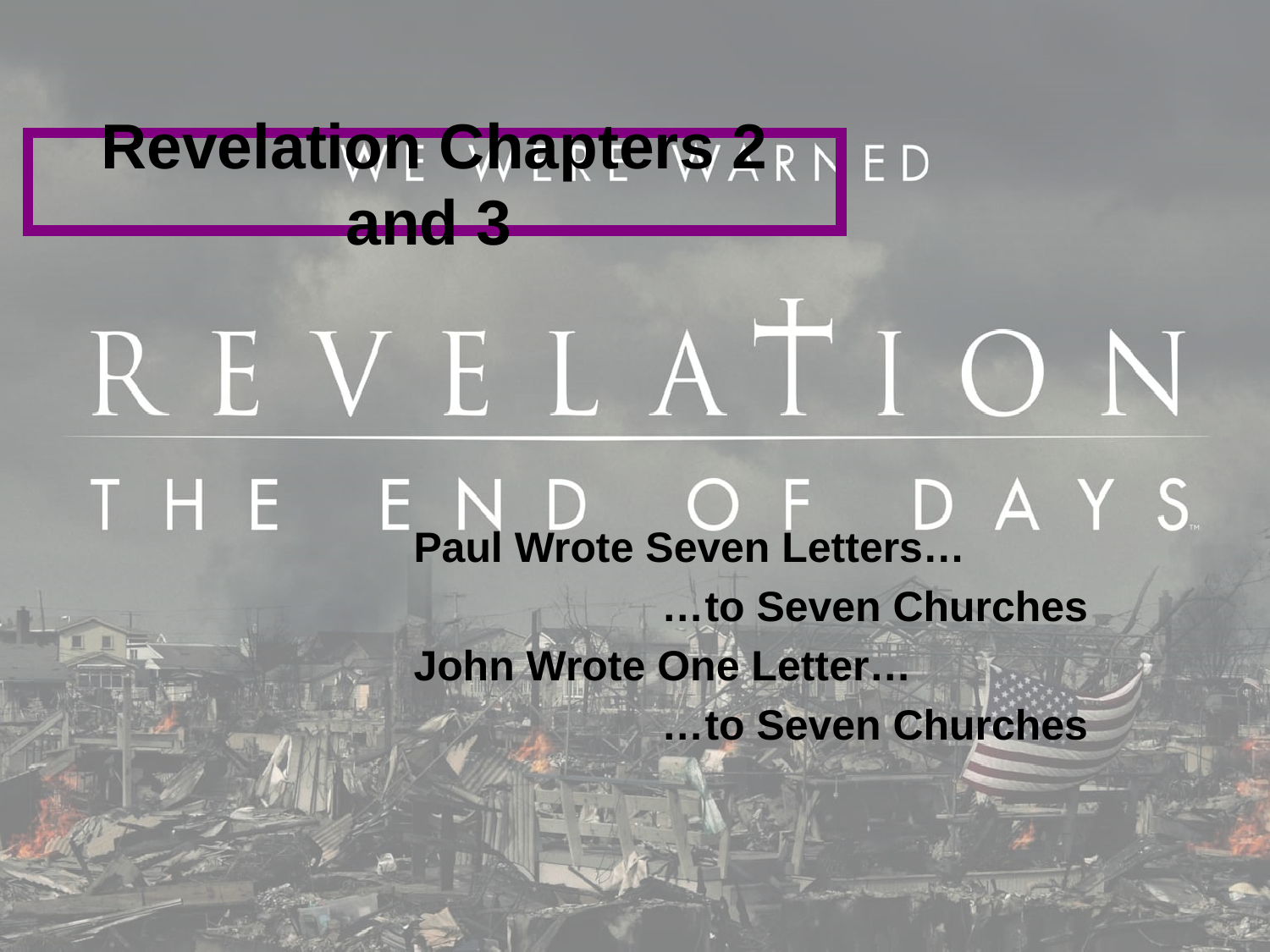

# Revelation Chapters 2 and 3
Paul Wrote Seven Letters…
                     …to Seven Churches
John Wrote One Letter…
                     …to Seven Churches